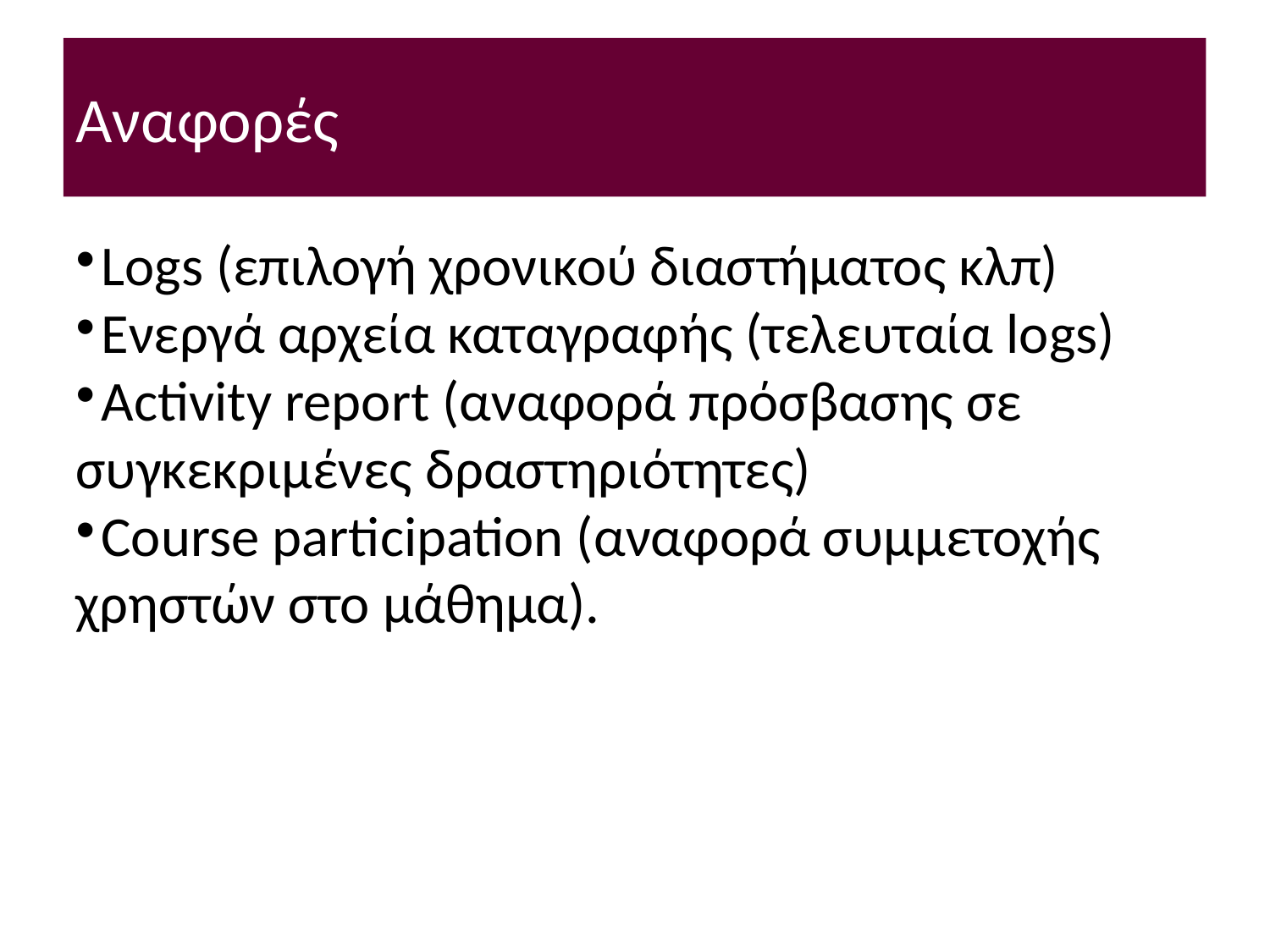

Αναφορές
Logs (επιλογή χρονικού διαστήματος κλπ)
Ενεργά αρχεία καταγραφής (τελευταία logs)
Activity report (αναφορά πρόσβασης σε συγκεκριμένες δραστηριότητες)
Course participation (αναφορά συμμετοχής χρηστών στο μάθημα).